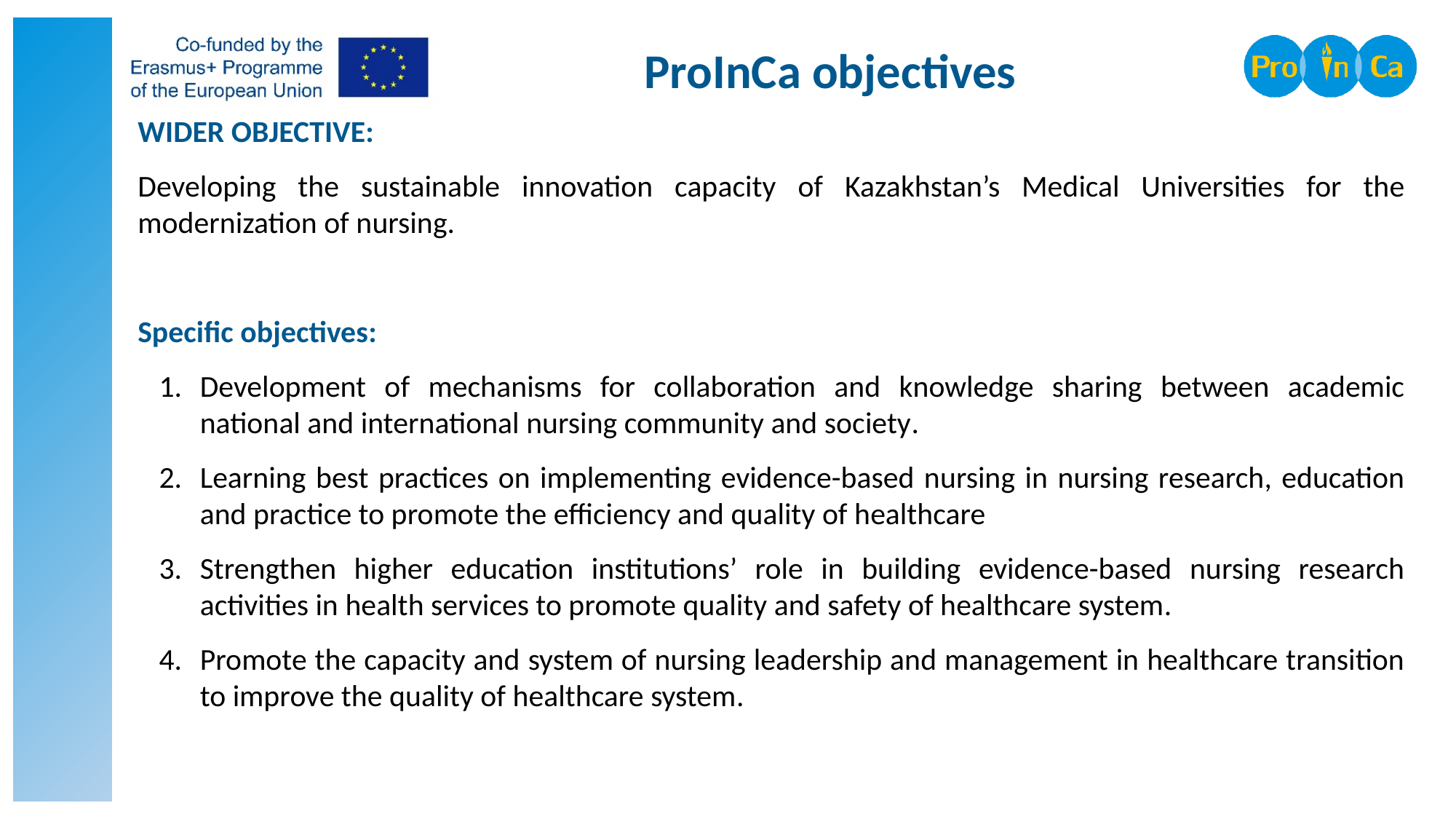

# ProInCa objectives
WIDER OBJECTIVE:
Developing the sustainable innovation capacity of Kazakhstan’s Medical Universities for the modernization of nursing.

Specific objectives:
Development of mechanisms for collaboration and knowledge sharing between academic national and international nursing community and society.
Learning best practices on implementing evidence-based nursing in nursing research, education and practice to promote the efficiency and quality of healthcare
Strengthen higher education institutions’ role in building evidence-based nursing research activities in health services to promote quality and safety of healthcare system.
Promote the capacity and system of nursing leadership and management in healthcare transition to improve the quality of healthcare system.